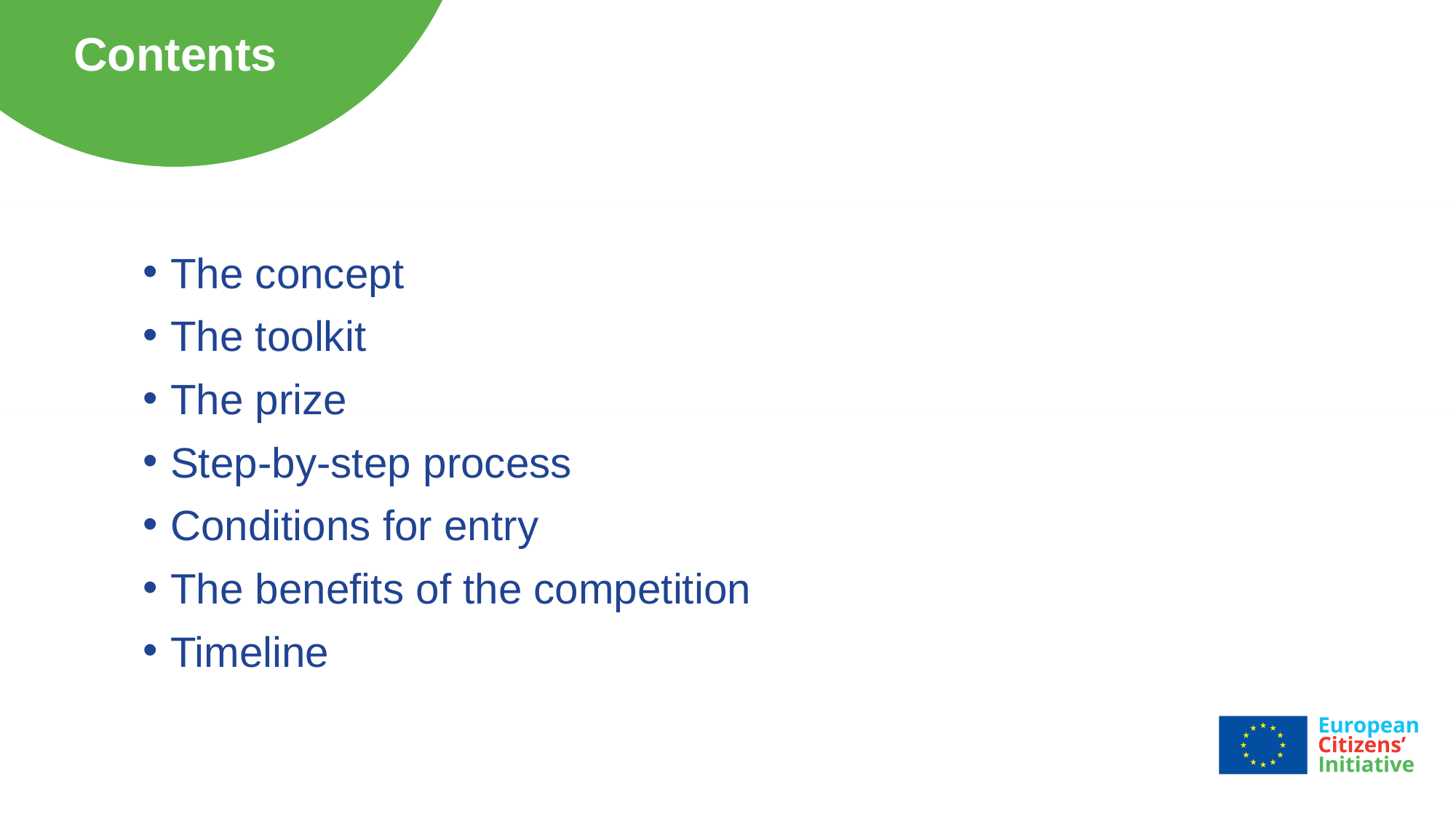

# Contents
The concept
The toolkit
The prize
Step-by-step process
Conditions for entry
The benefits of the competition
Timeline